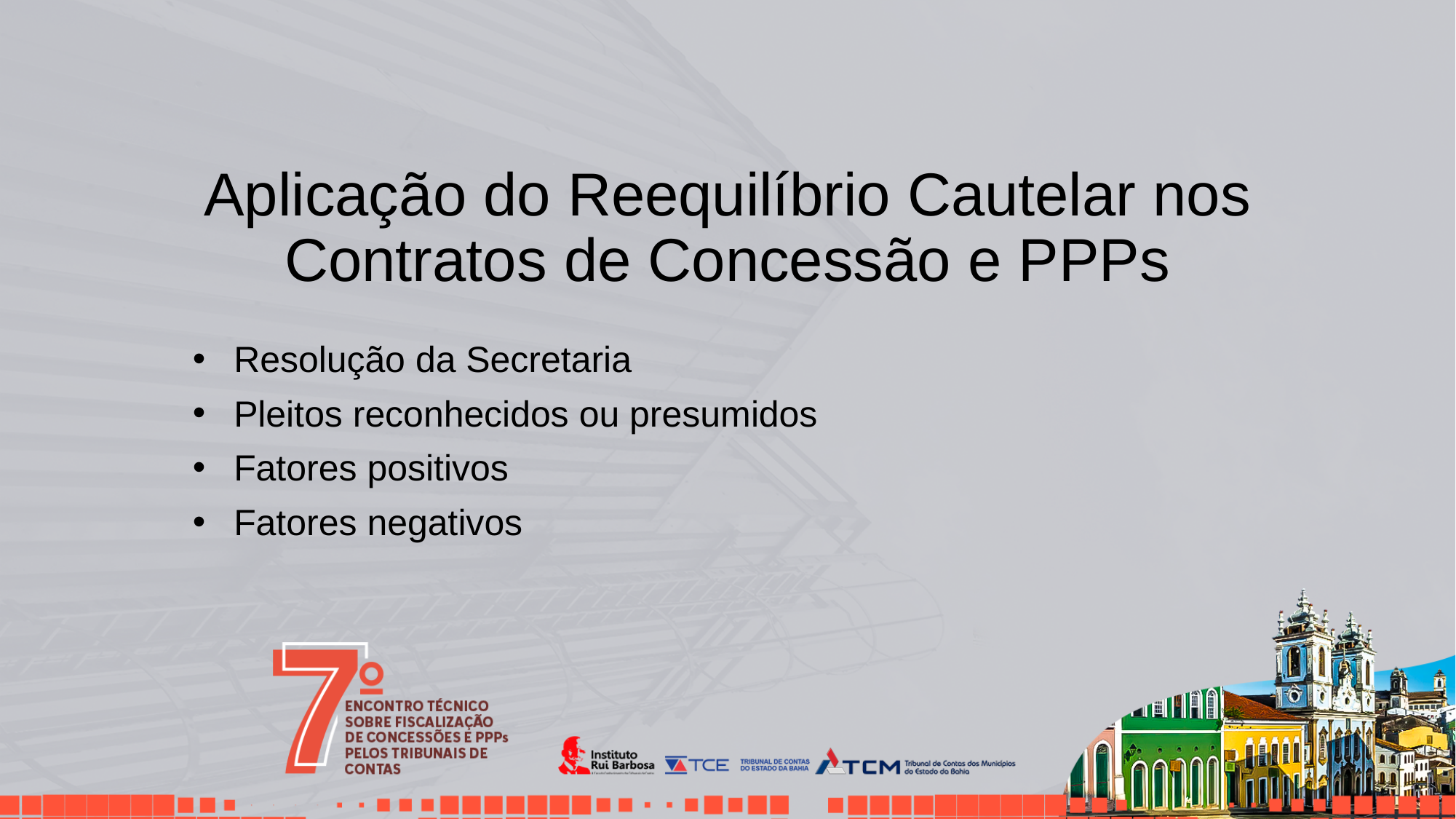

# Aplicação do Reequilíbrio Cautelar nos Contratos de Concessão e PPPs
Resolução da Secretaria
Pleitos reconhecidos ou presumidos
Fatores positivos
Fatores negativos